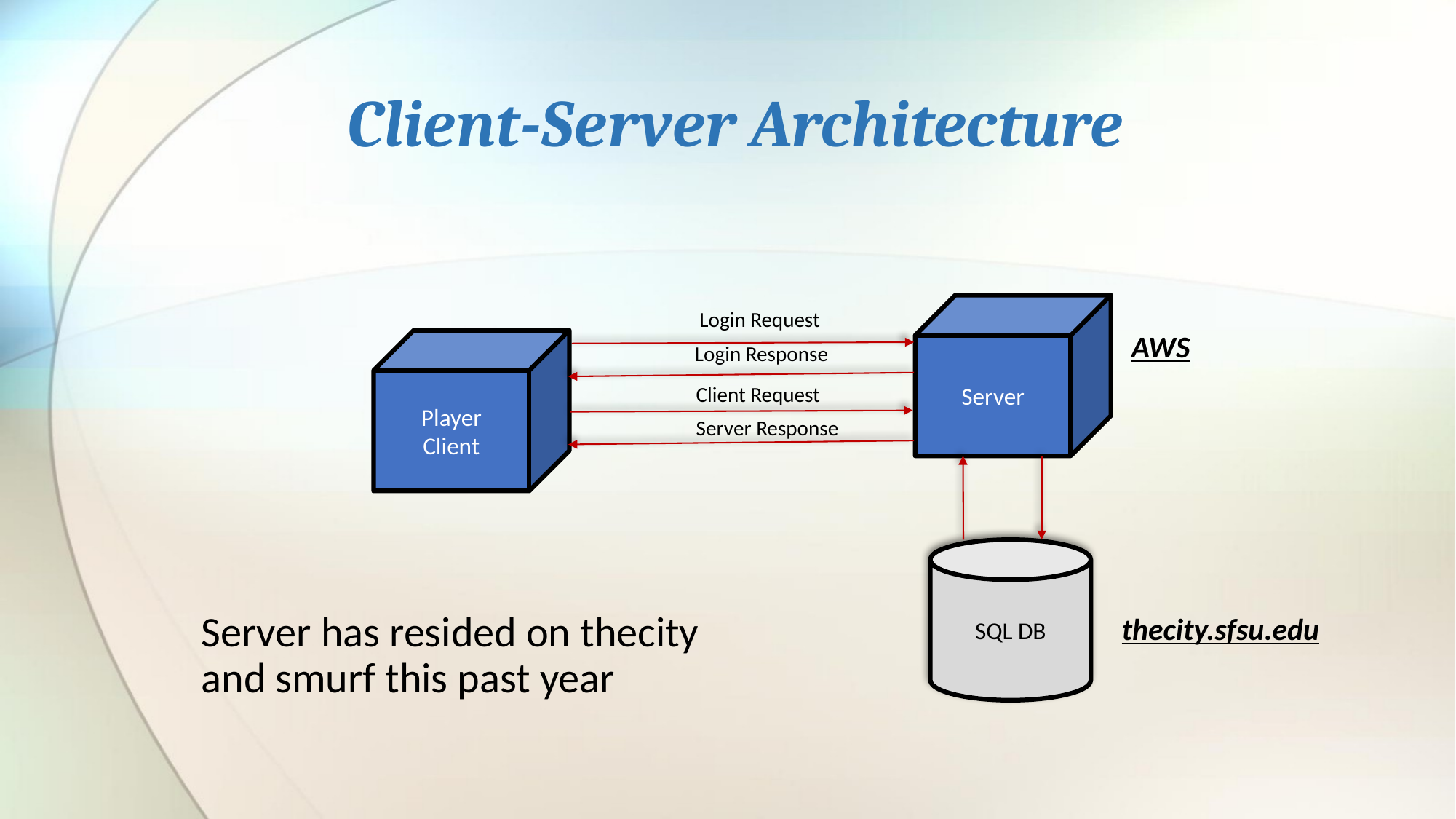

# Client-Server Architecture
Server
AWS
SQL DB
Login Request
Player
Client
Login Response
Client Request
Server Response
Server has resided on thecity and smurf this past year
thecity.sfsu.edu